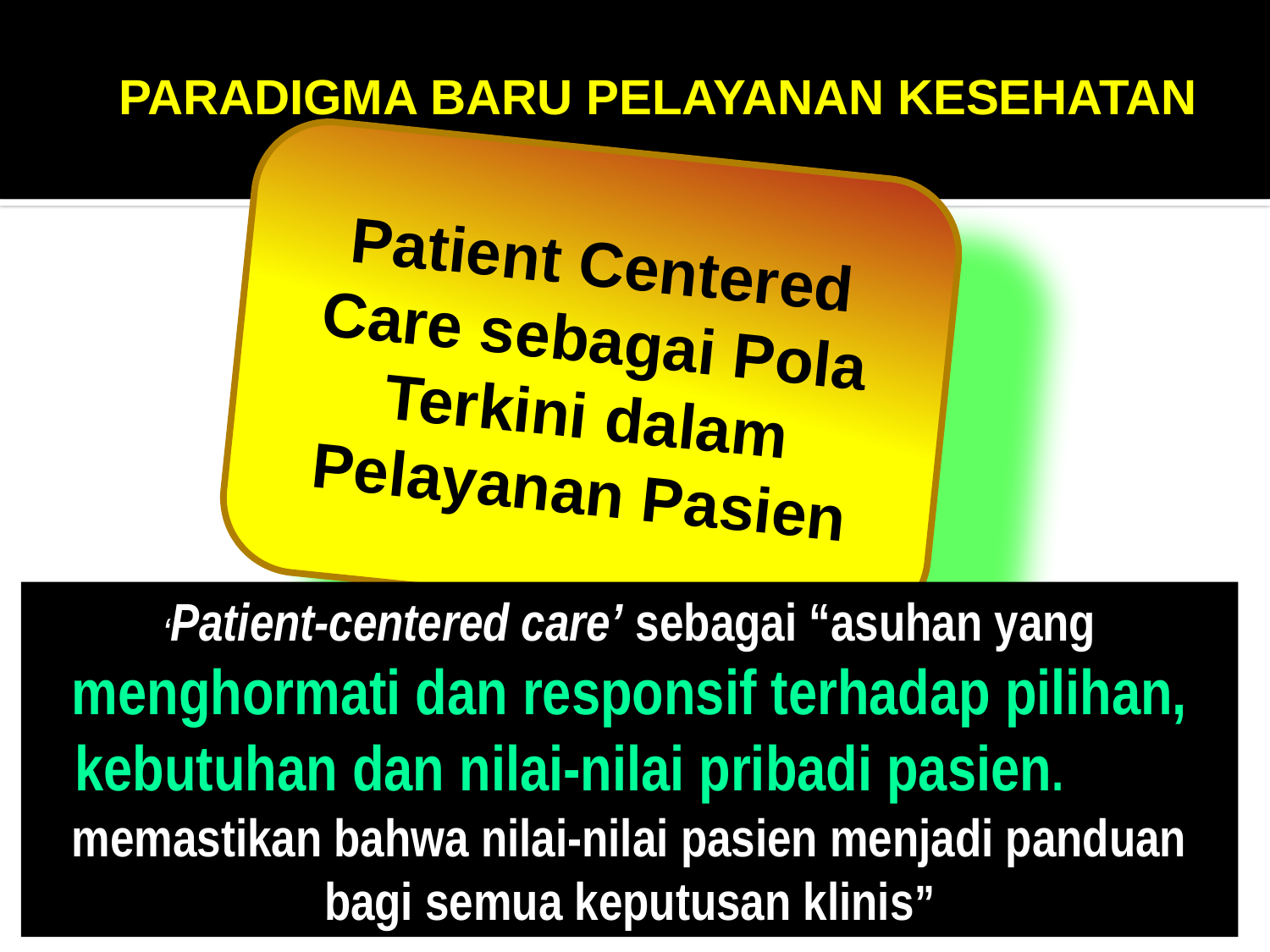

# PARADIGMA BARU PELAYANAN KESEHATAN
Patient Centered Care sebagai Pola Terkini dalam Pelayanan Pasien
‘Patient-centered care’ sebagai “asuhan yang menghormati dan responsif terhadap pilihan, kebutuhan dan nilai-nilai pribadi pasien. Serta memastikan bahwa nilai-nilai pasien menjadi panduan bagi semua keputusan klinis”